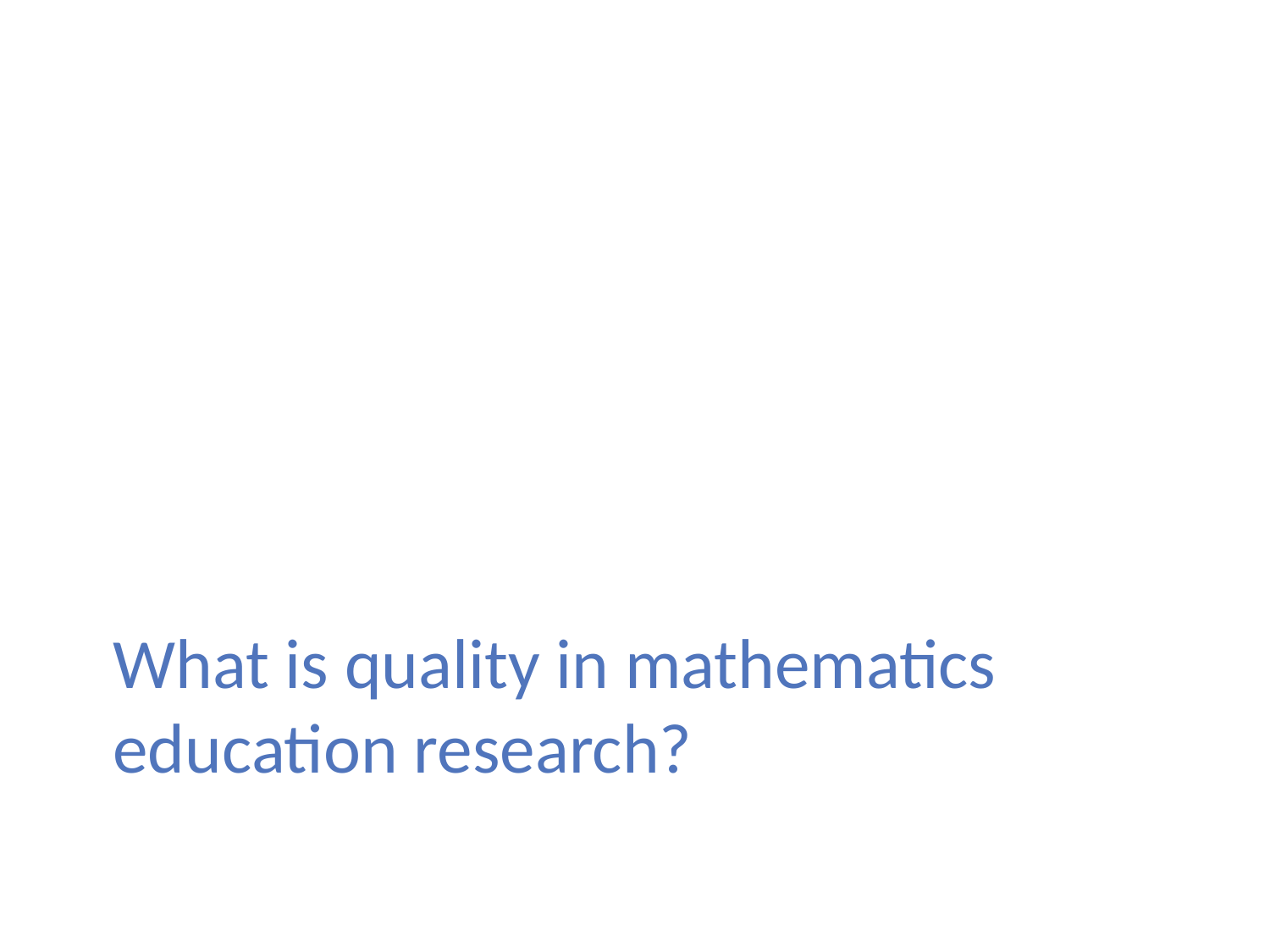

# What is quality in mathematics education research?